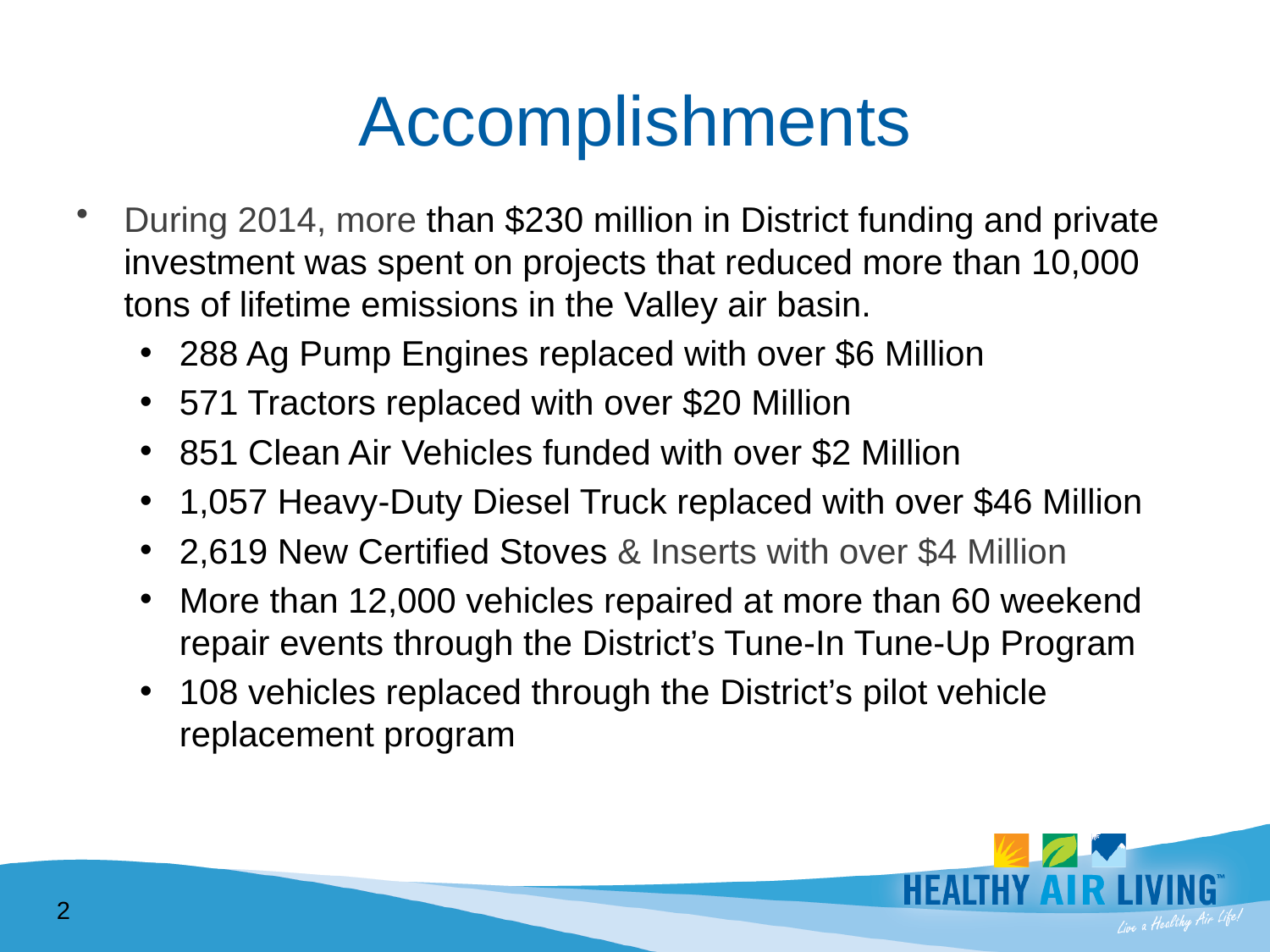

# Accomplishments
During 2014, more than $230 million in District funding and private investment was spent on projects that reduced more than 10,000 tons of lifetime emissions in the Valley air basin.
288 Ag Pump Engines replaced with over $6 Million
571 Tractors replaced with over $20 Million
851 Clean Air Vehicles funded with over $2 Million
1,057 Heavy-Duty Diesel Truck replaced with over $46 Million
2,619 New Certified Stoves & Inserts with over $4 Million
More than 12,000 vehicles repaired at more than 60 weekend repair events through the District’s Tune-In Tune-Up Program
108 vehicles replaced through the District’s pilot vehicle replacement program

2